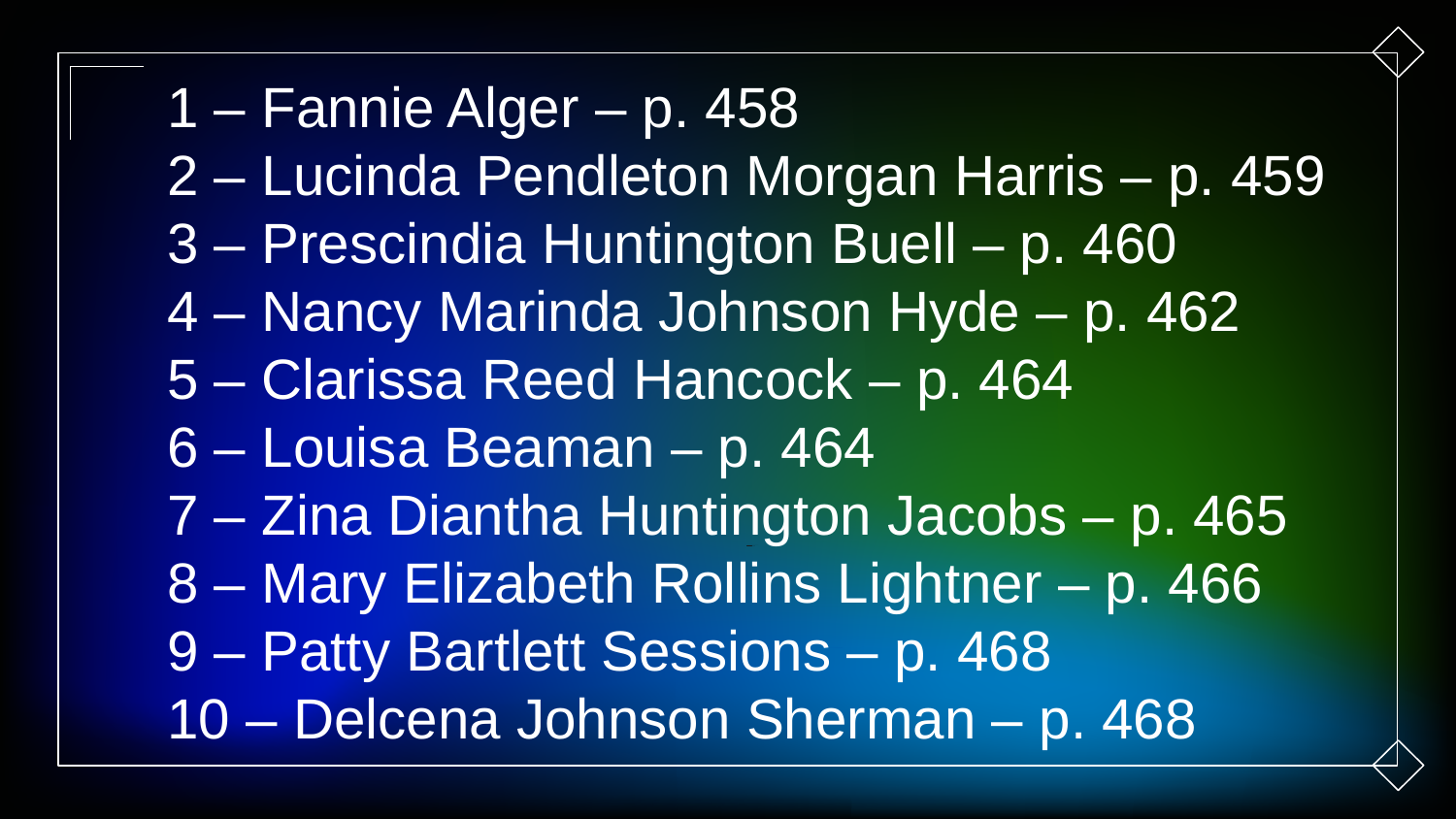

1 – Fannie Alger – p. 458
2 – Lucinda Pendleton Morgan Harris – p. 459
3 – Prescindia Huntington Buell – p. 460
4 – Nancy Marinda Johnson Hyde – p. 462
5 – Clarissa Reed Hancock – p. 464
6 – Louisa Beaman – p. 464
7 – Zina Diantha Huntington Jacobs – p. 465
8 – Mary Elizabeth Rollins Lightner – p. 466
9 – Patty Bartlett Sessions – p. 468
10 – Delcena Johnson Sherman – p. 468